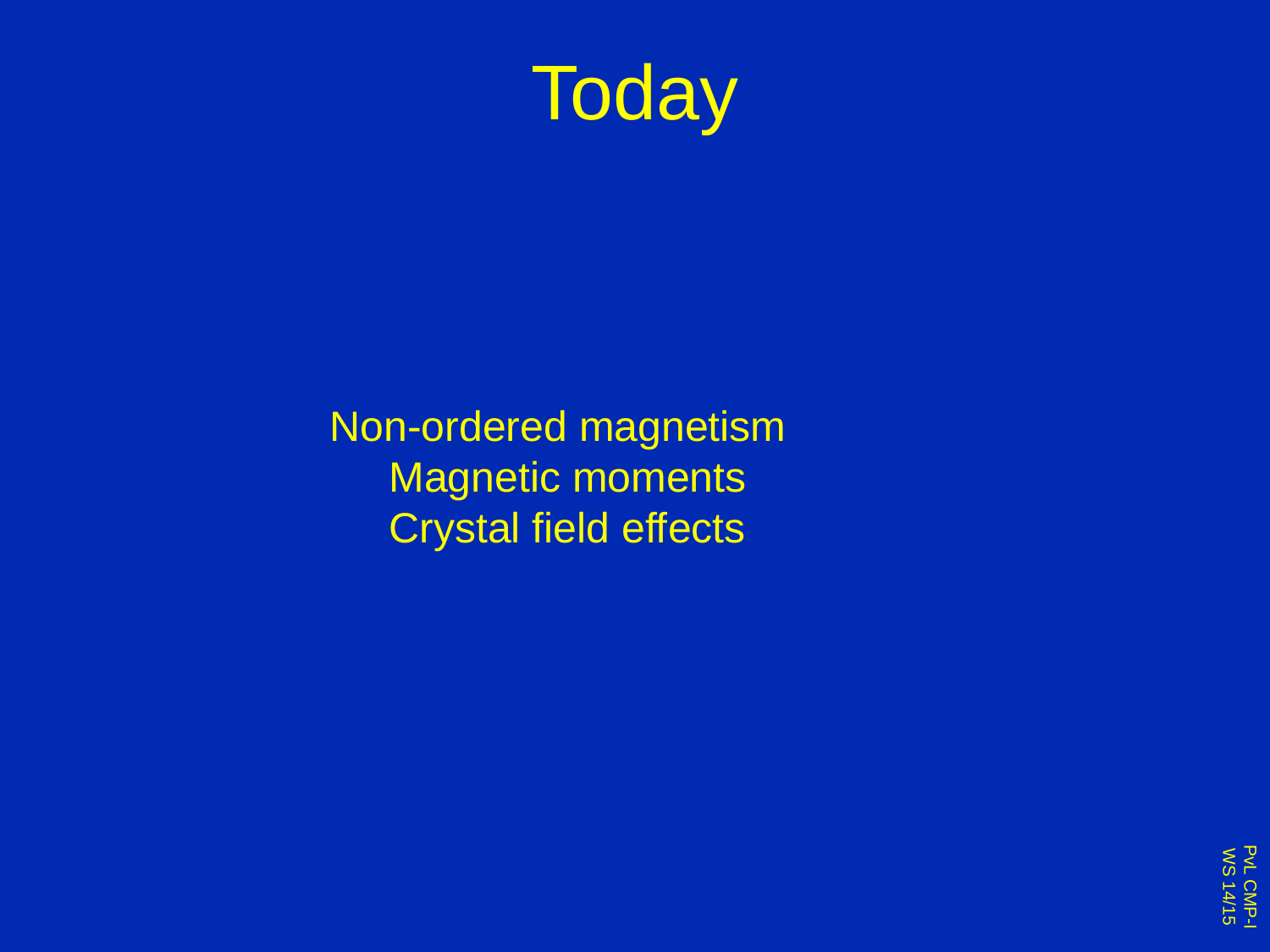

# Today
Non-ordered magnetism
     Magnetic moments
     Crystal field effects